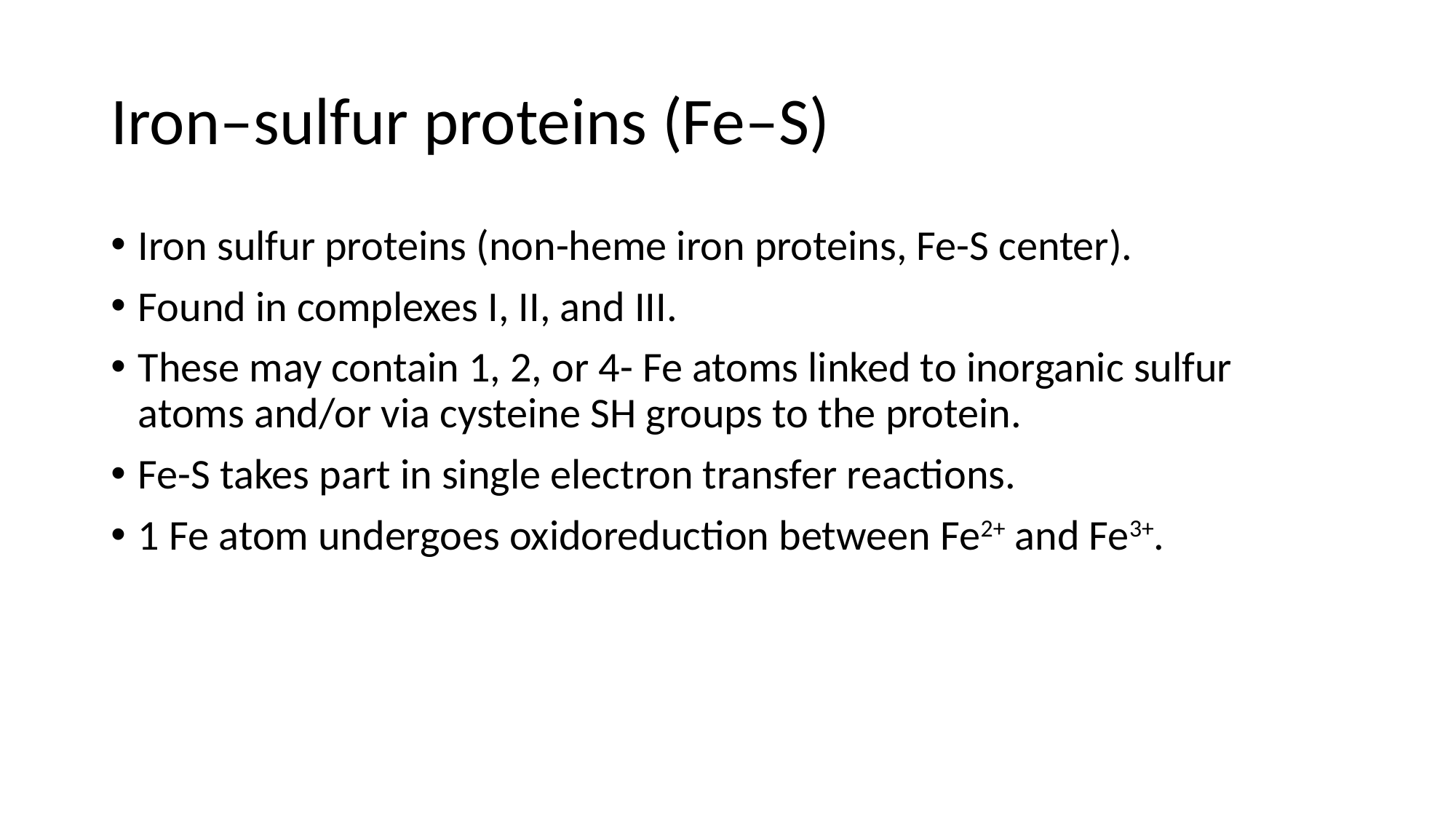

# Iron–sulfur proteins (Fe–S)
Iron sulfur proteins (non-heme iron proteins, Fe-S center).
Found in complexes I, II, and III.
These may contain 1, 2, or 4- Fe atoms linked to inorganic sulfur atoms and/or via cysteine SH groups to the protein.
Fe-S takes part in single electron transfer reactions.
1 Fe atom undergoes oxidoreduction between Fe2+ and Fe3+.